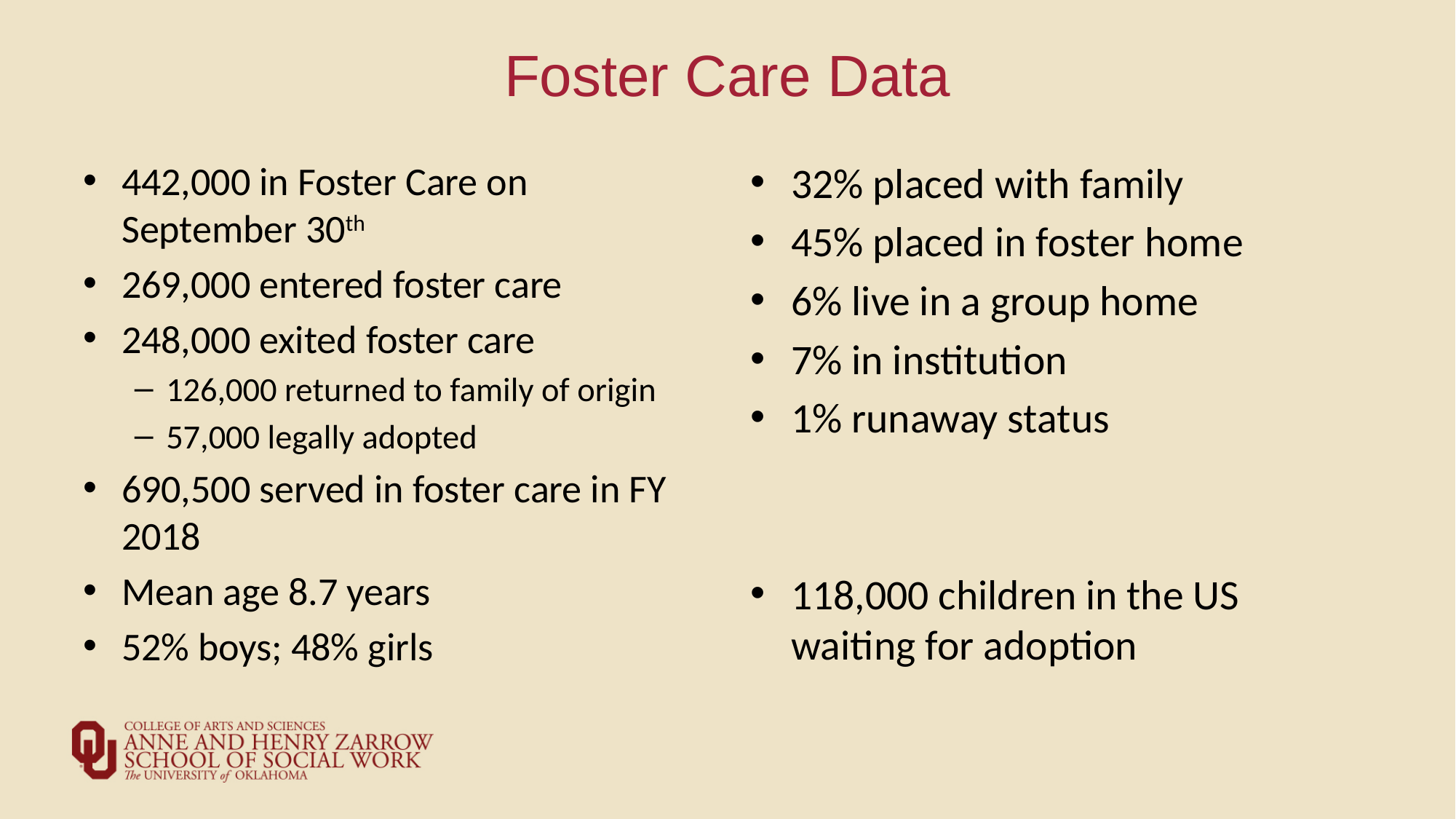

# Foster Care Data
442,000 in Foster Care on September 30th
269,000 entered foster care
248,000 exited foster care
126,000 returned to family of origin
57,000 legally adopted
690,500 served in foster care in FY 2018
Mean age 8.7 years
52% boys; 48% girls
32% placed with family
45% placed in foster home
6% live in a group home
7% in institution
1% runaway status

118,000 children in the US waiting for adoption